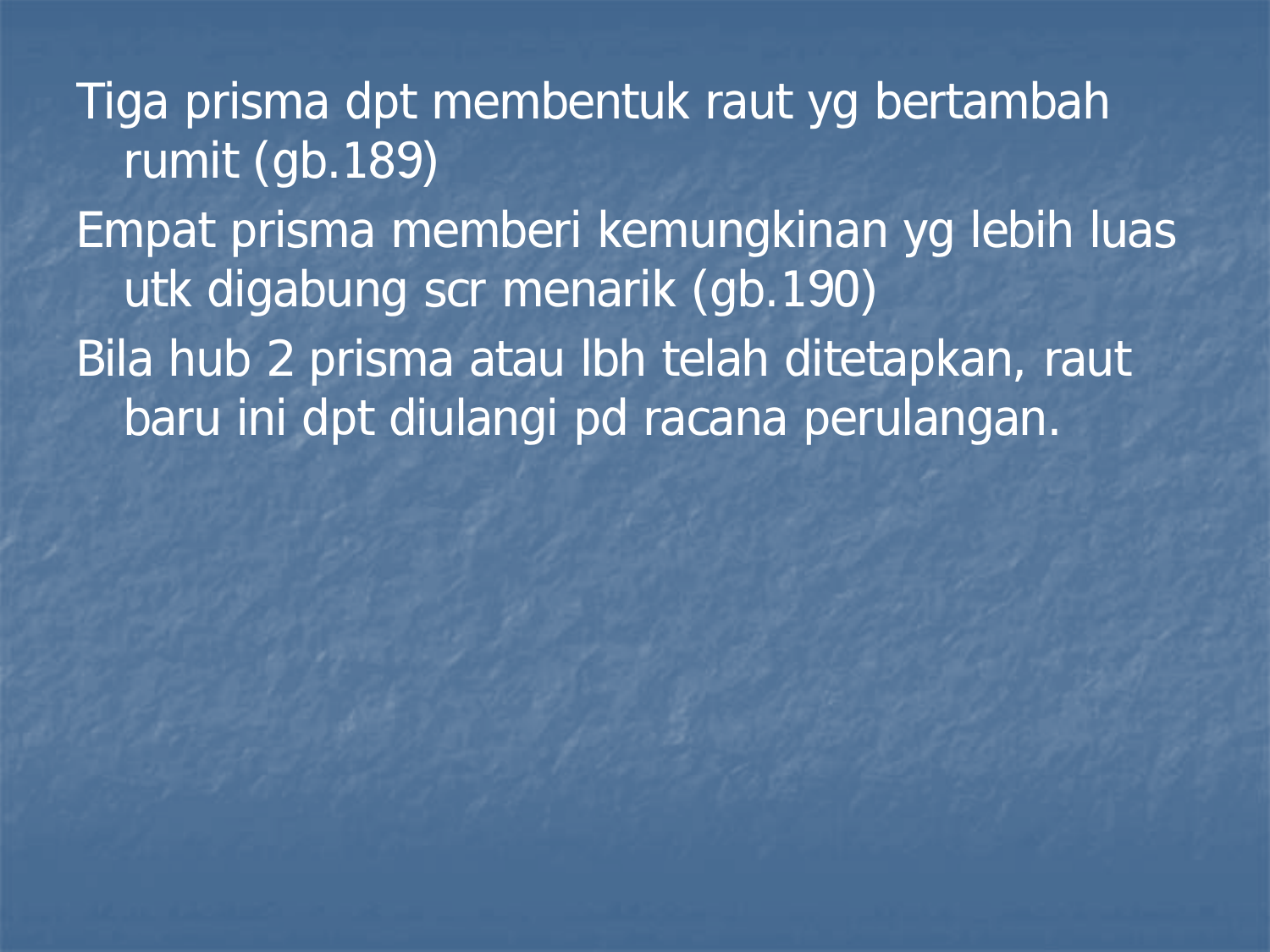

#
Tiga prisma dpt membentuk raut yg bertambah rumit (gb.189)
Empat prisma memberi kemungkinan yg lebih luas utk digabung scr menarik (gb.190)
Bila hub 2 prisma atau lbh telah ditetapkan, raut baru ini dpt diulangi pd racana perulangan.